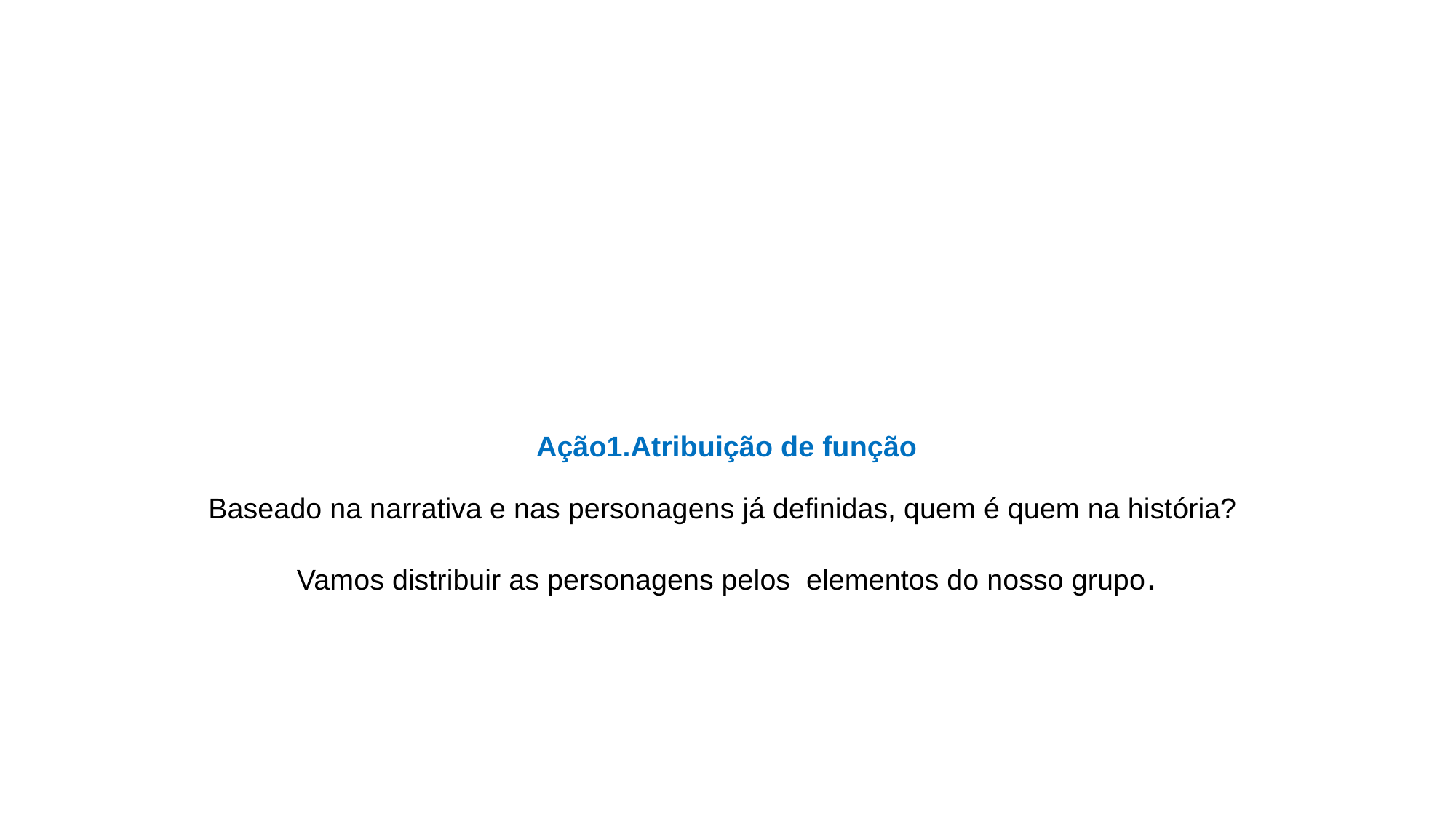

# Ação1.Atribuição de função Baseado na narrativa e nas personagens já definidas, quem é quem na história? Vamos distribuir as personagens pelos  elementos do nosso grupo.